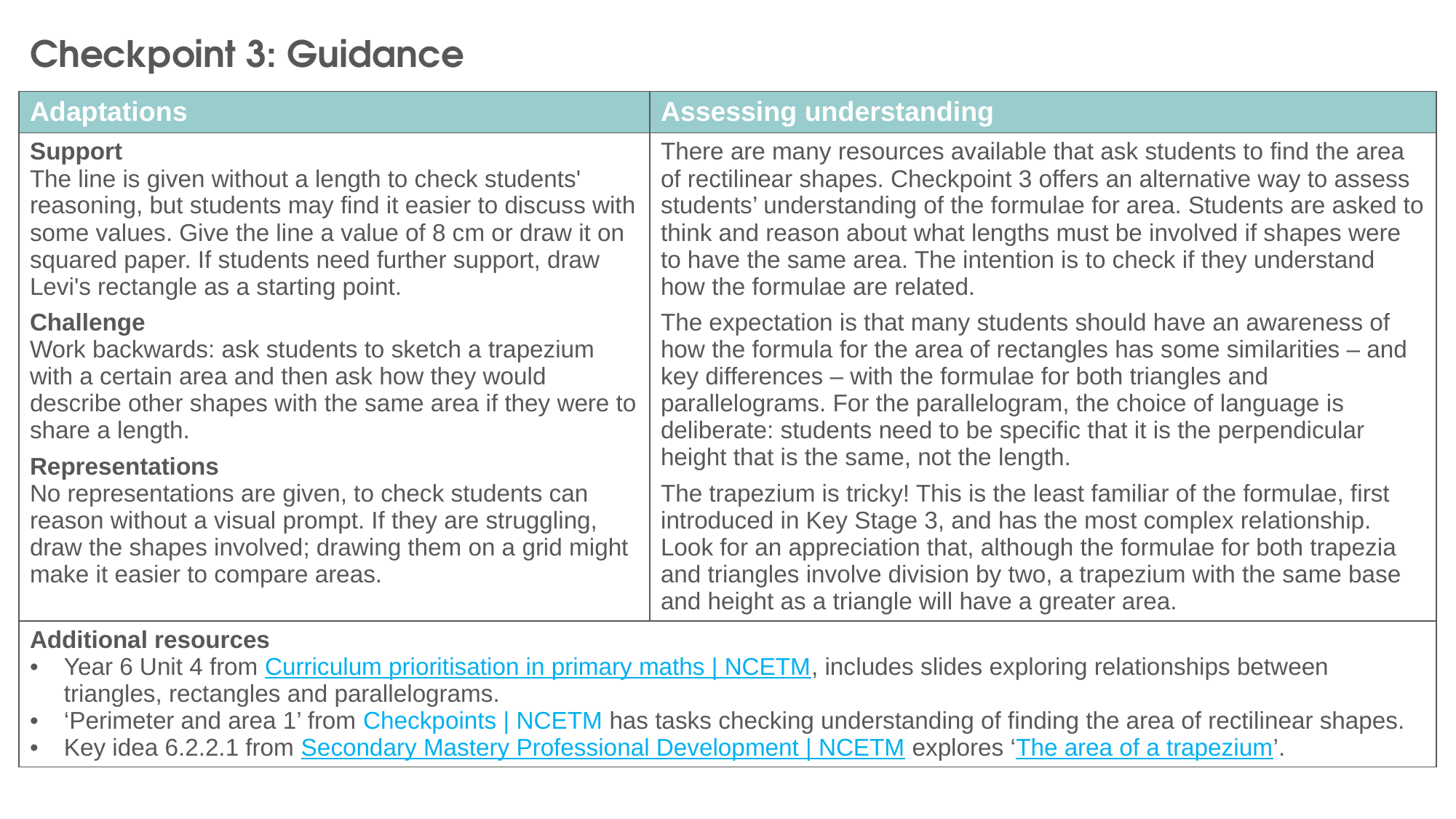

Checkpoint 3: Guidance
| Adaptations | Assessing understanding |
| --- | --- |
| Support The line is given without a length to check students' reasoning, but students may find it easier to discuss with some values. Give the line a value of 8 cm or draw it on squared paper. If students need further support, draw Levi's rectangle as a starting point. Challenge Work backwards: ask students to sketch a trapezium with a certain area and then ask how they would describe other shapes with the same area if they were to share a length. Representations No representations are given, to check students can reason without a visual prompt. If they are struggling, draw the shapes involved; drawing them on a grid might make it easier to compare areas. | There are many resources available that ask students to find the area of rectilinear shapes. Checkpoint 3 offers an alternative way to assess students’ understanding of the formulae for area. Students are asked to think and reason about what lengths must be involved if shapes were to have the same area. The intention is to check if they understand how the formulae are related. The expectation is that many students should have an awareness of how the formula for the area of rectangles has some similarities – and key differences – with the formulae for both triangles and parallelograms. For the parallelogram, the choice of language is deliberate: students need to be specific that it is the perpendicular height that is the same, not the length. The trapezium is tricky! This is the least familiar of the formulae, first introduced in Key Stage 3, and has the most complex relationship. Look for an appreciation that, although the formulae for both trapezia and triangles involve division by two, a trapezium with the same base and height as a triangle will have a greater area. |
| Additional resources Year 6 Unit 4 from Curriculum prioritisation in primary maths | NCETM, includes slides exploring relationships between triangles, rectangles and parallelograms. ‘Perimeter and area 1’ from Checkpoints | NCETM has tasks checking understanding of finding the area of rectilinear shapes. Key idea 6.2.2.1 from Secondary Mastery Professional Development | NCETM explores ‘The area of a trapezium’. |  |